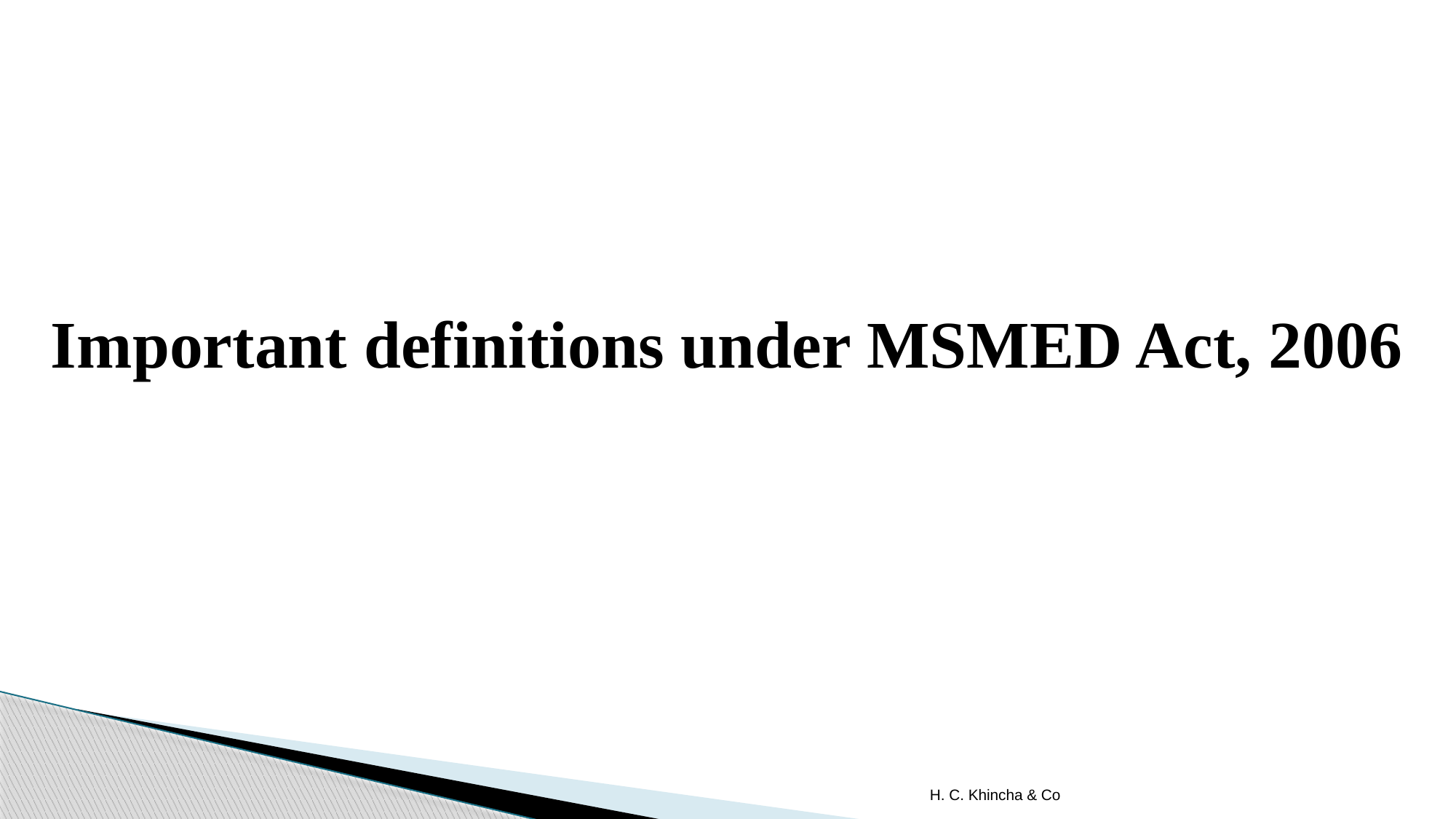

# Important definitions under MSMED Act, 2006
H. C. Khincha & Co